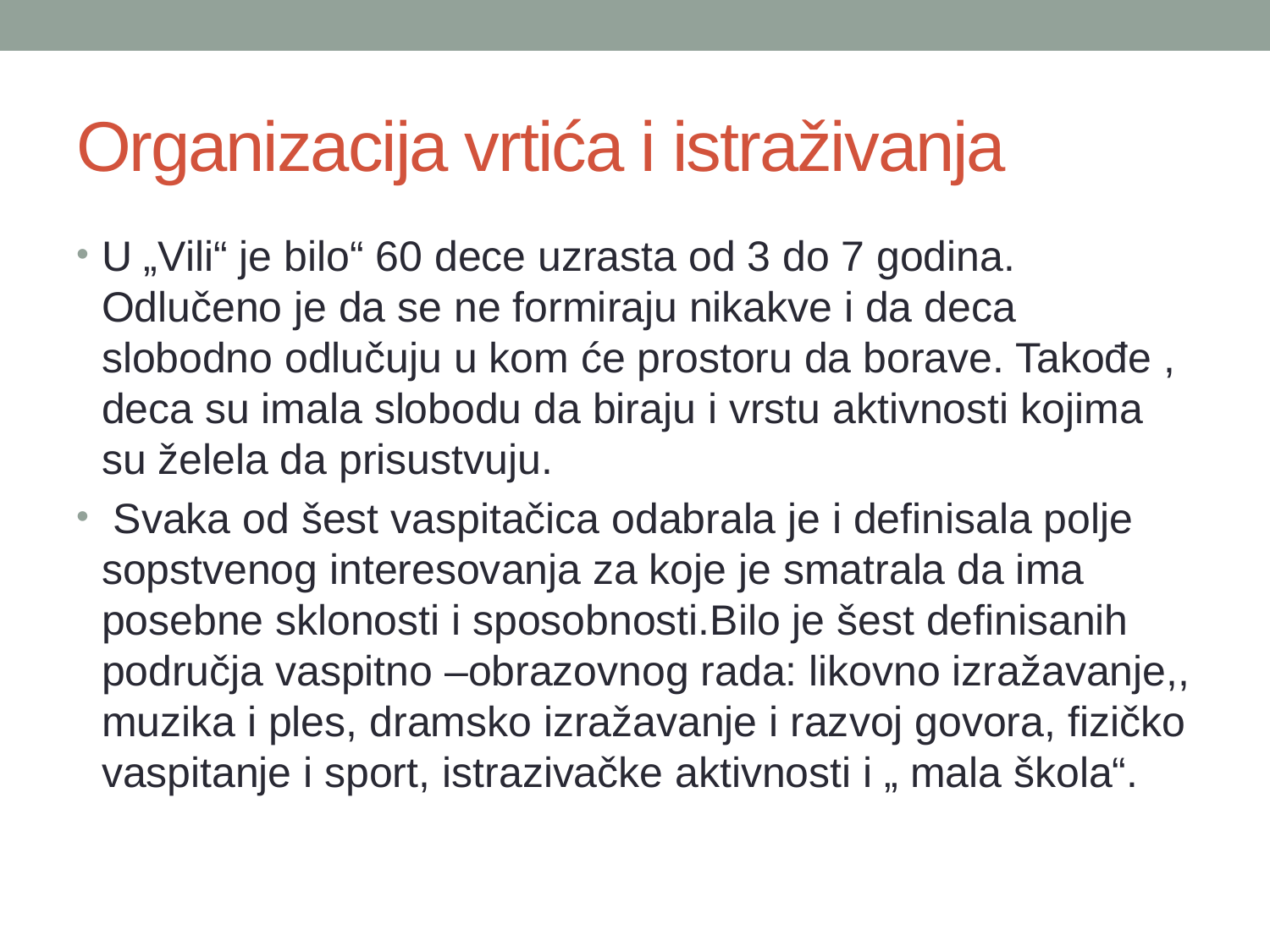

# Organizacija vrtića i istraživanja
U „Vili“ je bilo“ 60 dece uzrasta od 3 do 7 godina. Odlučeno je da se ne formiraju nikakve i da deca slobodno odlučuju u kom će prostoru da borave. Takođe , deca su imala slobodu da biraju i vrstu aktivnosti kojima  su želela da prisustvuju.
 Svaka od šest vaspitačica odabrala je i definisala polje sopstvenog interesovanja za koje je smatrala da ima posebne sklonosti i sposobnosti.Bilo je šest definisanih područja vaspitno –obrazovnog rada: likovno izražavanje,, muzika i ples, dramsko izražavanje i razvoj govora, fizičko vaspitanje i sport, istrazivačke aktivnosti i „ mala škola“.